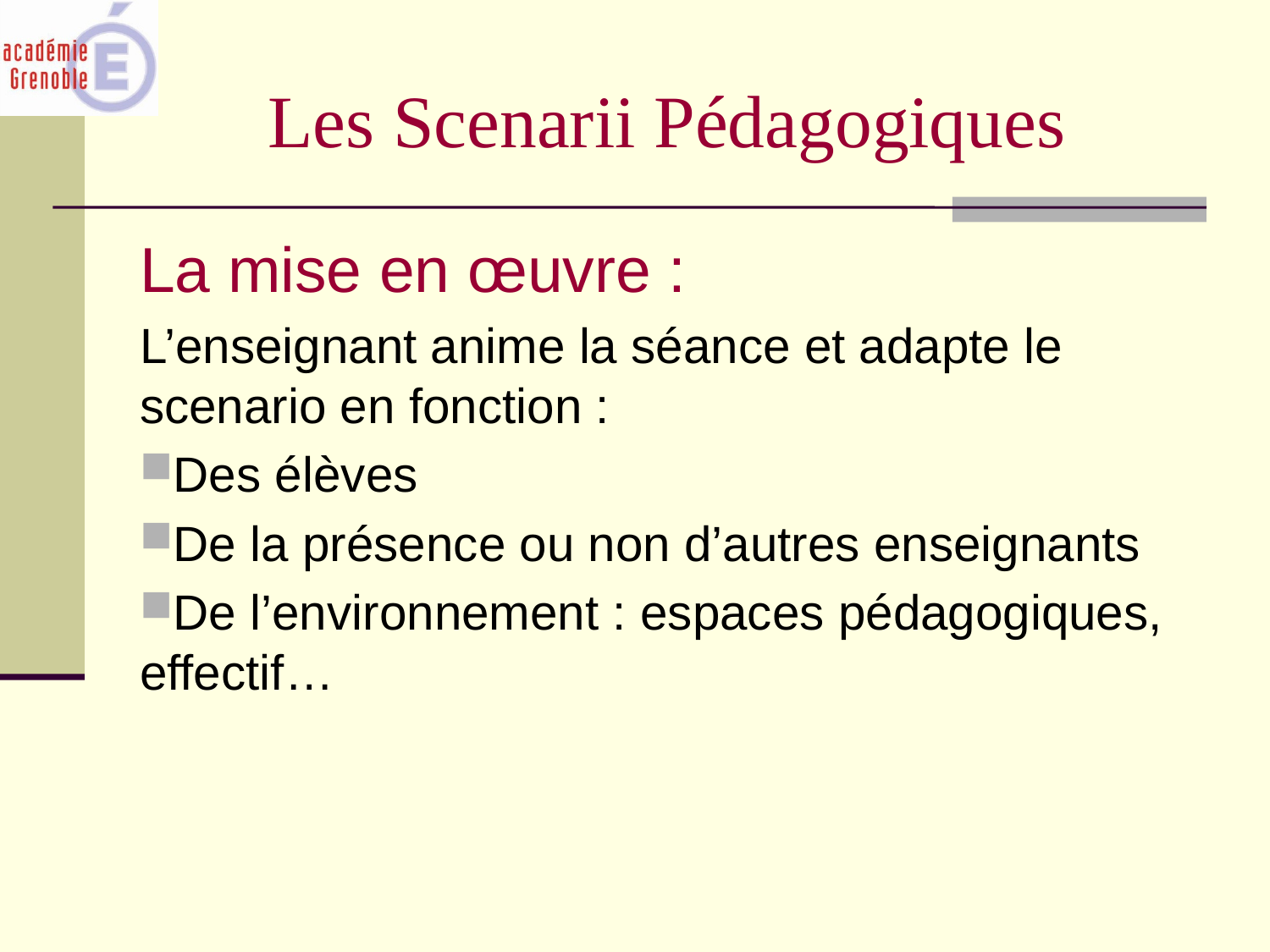

Les Scenarii Pédagogiques
La mise en œuvre :
L’enseignant anime la séance et adapte le scenario en fonction :
Des élèves
De la présence ou non d’autres enseignants
De l’environnement : espaces pédagogiques, effectif…